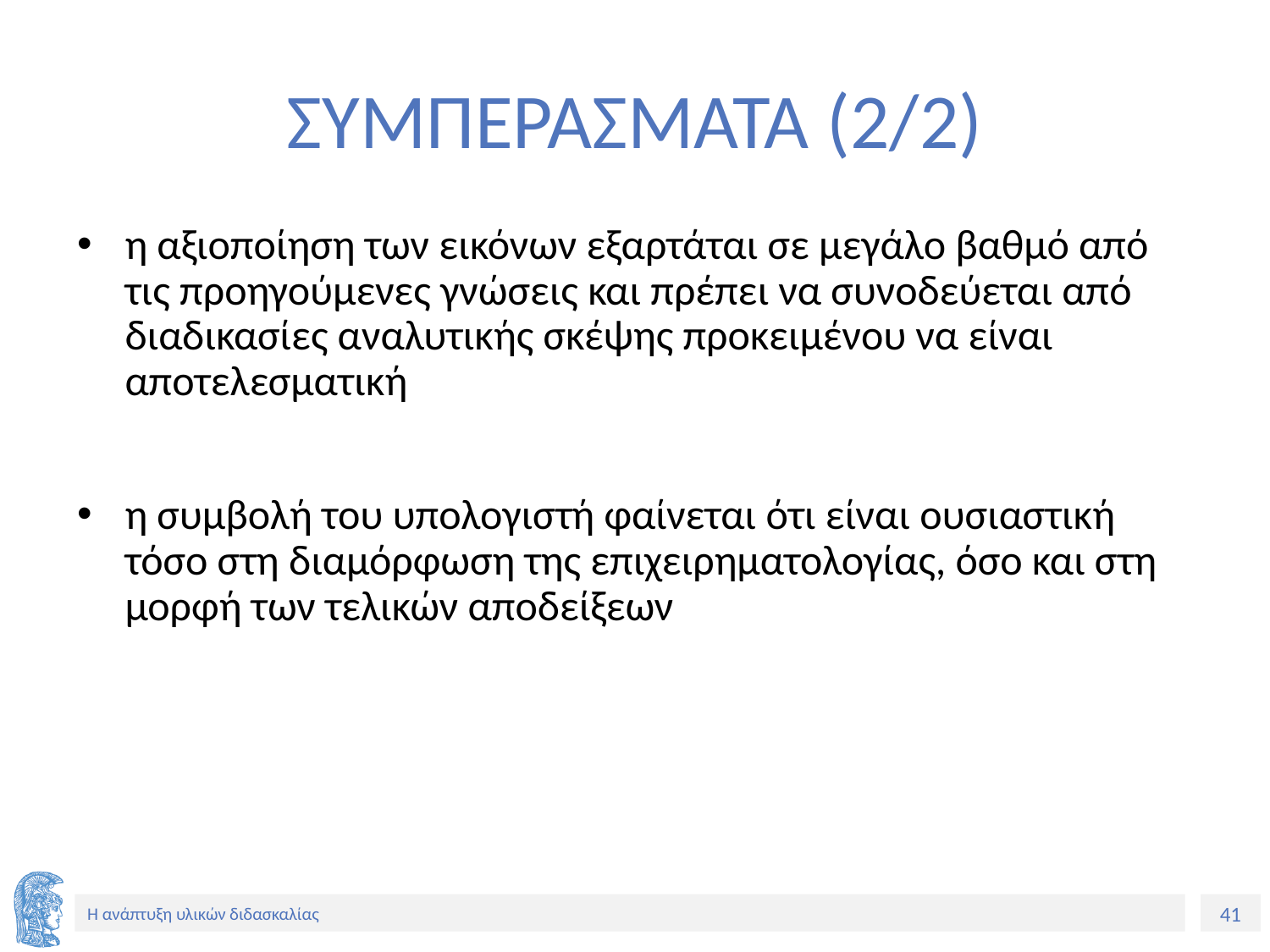

# ΣΥΜΠΕΡΑΣΜΑΤΑ (2/2)
η αξιοποίηση των εικόνων εξαρτάται σε μεγάλο βαθμό από τις προηγούμενες γνώσεις και πρέπει να συνοδεύεται από διαδικασίες αναλυτικής σκέψης προκειμένου να είναι αποτελεσματική

η συμβολή του υπολογιστή φαίνεται ότι είναι ουσιαστική τόσο στη διαμόρφωση της επιχειρηματολογίας, όσο και στη μορφή των τελικών αποδείξεων